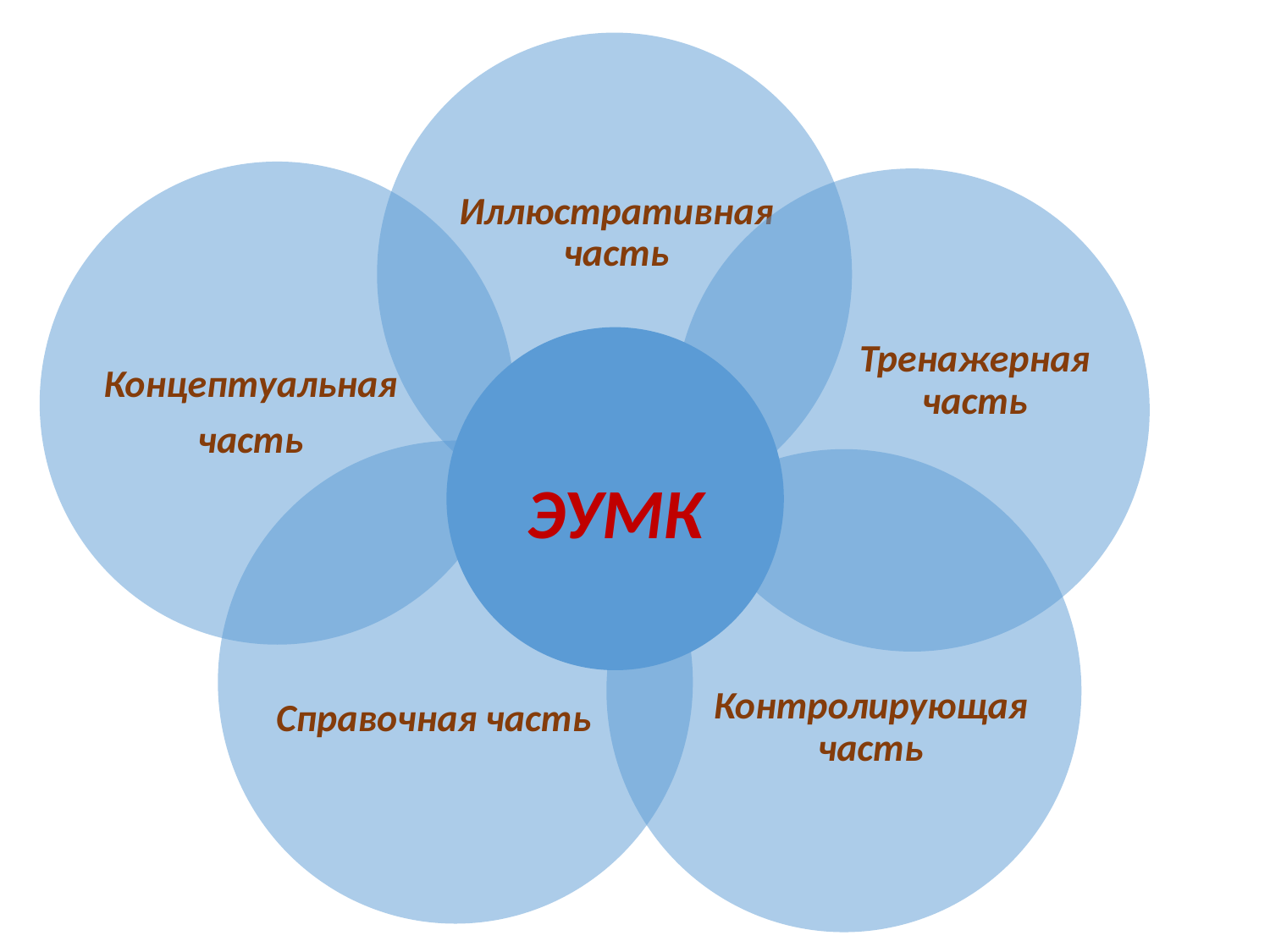

Иллюстративная часть
Тренажерная часть
Контролирующая часть
Справочная часть
Концептуальная
часть

ЭУМК